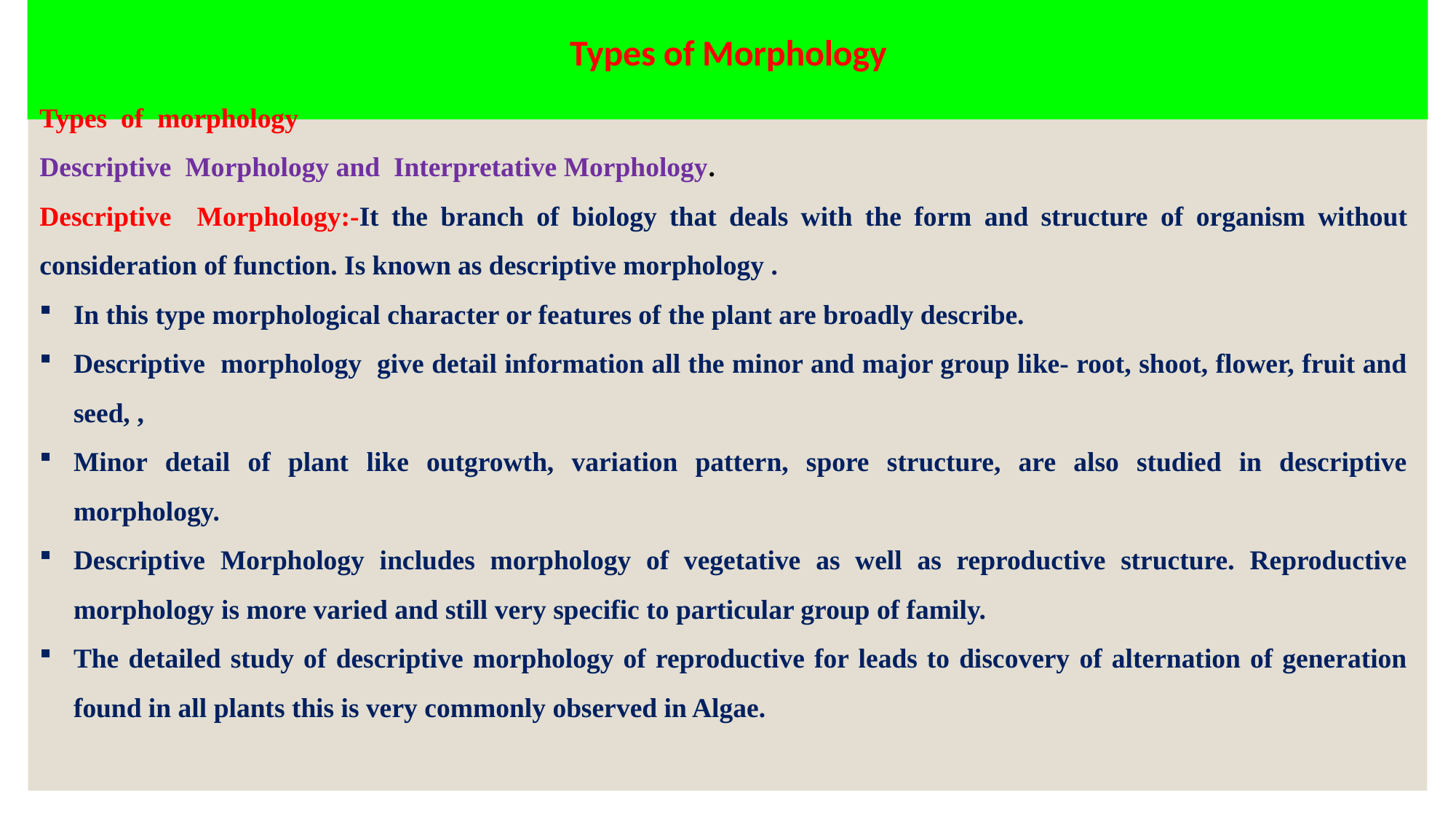

# Types of Morphology
Types  of  morphology
Descriptive  Morphology and  Interpretative Morphology.
Descriptive  Morphology:-It the branch of biology that deals with the form and structure of organism without consideration of function. Is known as descriptive morphology .
In this type morphological character or features of the plant are broadly describe.
Descriptive  morphology  give detail information all the minor and major group like- root, shoot, flower, fruit and seed, ,
Minor detail of plant like outgrowth, variation pattern, spore structure, are also studied in descriptive morphology.
Descriptive Morphology includes morphology of vegetative as well as reproductive structure. Reproductive morphology is more varied and still very specific to particular group of family.
The detailed study of descriptive morphology of reproductive for leads to discovery of alternation of generation found in all plants this is very commonly observed in Algae.